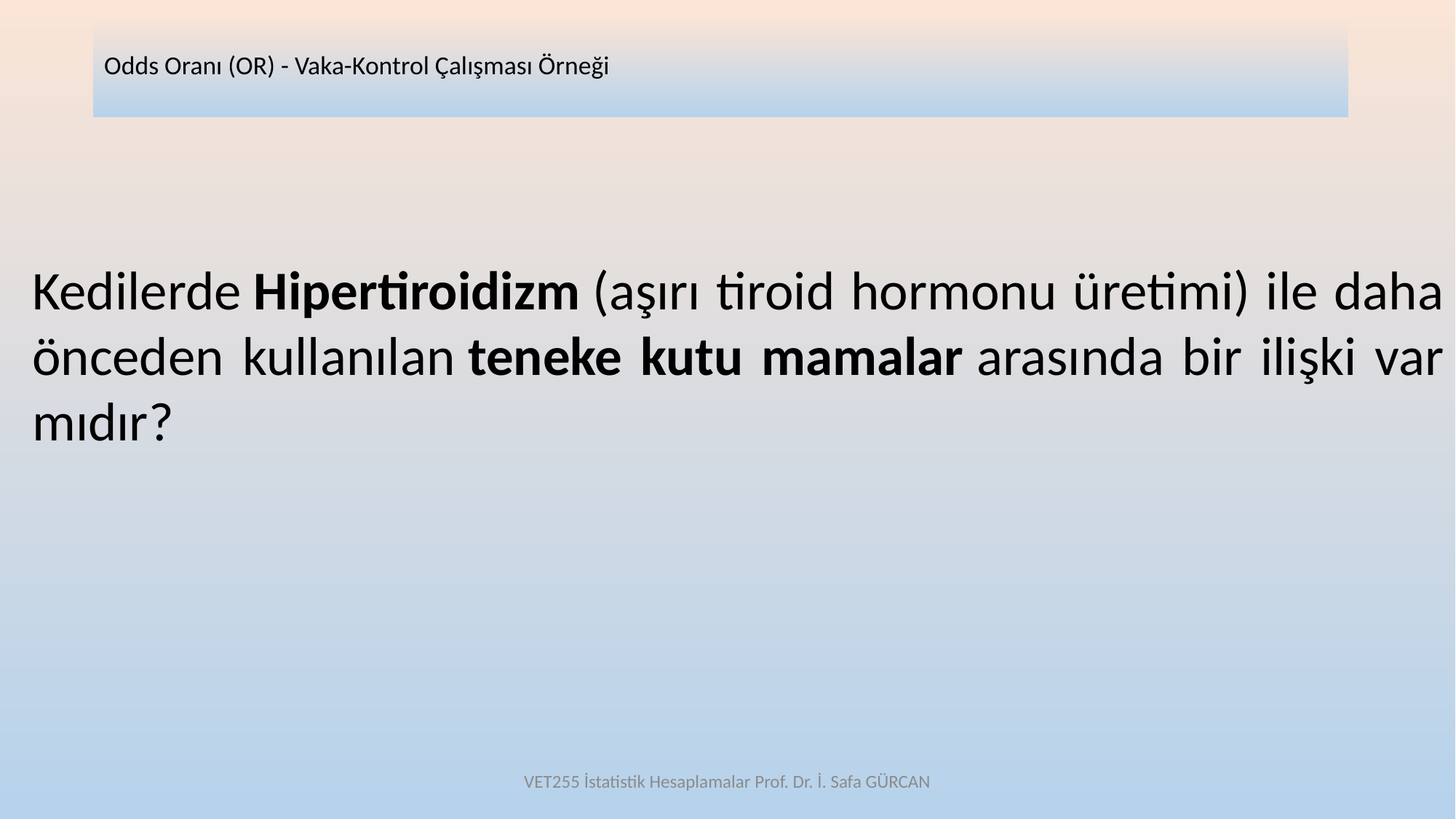

# Odds Oranı (OR) - Vaka-Kontrol Çalışması Örneği
Kedilerde Hipertiroidizm (aşırı tiroid hormonu üretimi) ile daha önceden kullanılan teneke kutu mamalar arasında bir ilişki var mıdır?
VET255 İstatistik Hesaplamalar Prof. Dr. İ. Safa GÜRCAN